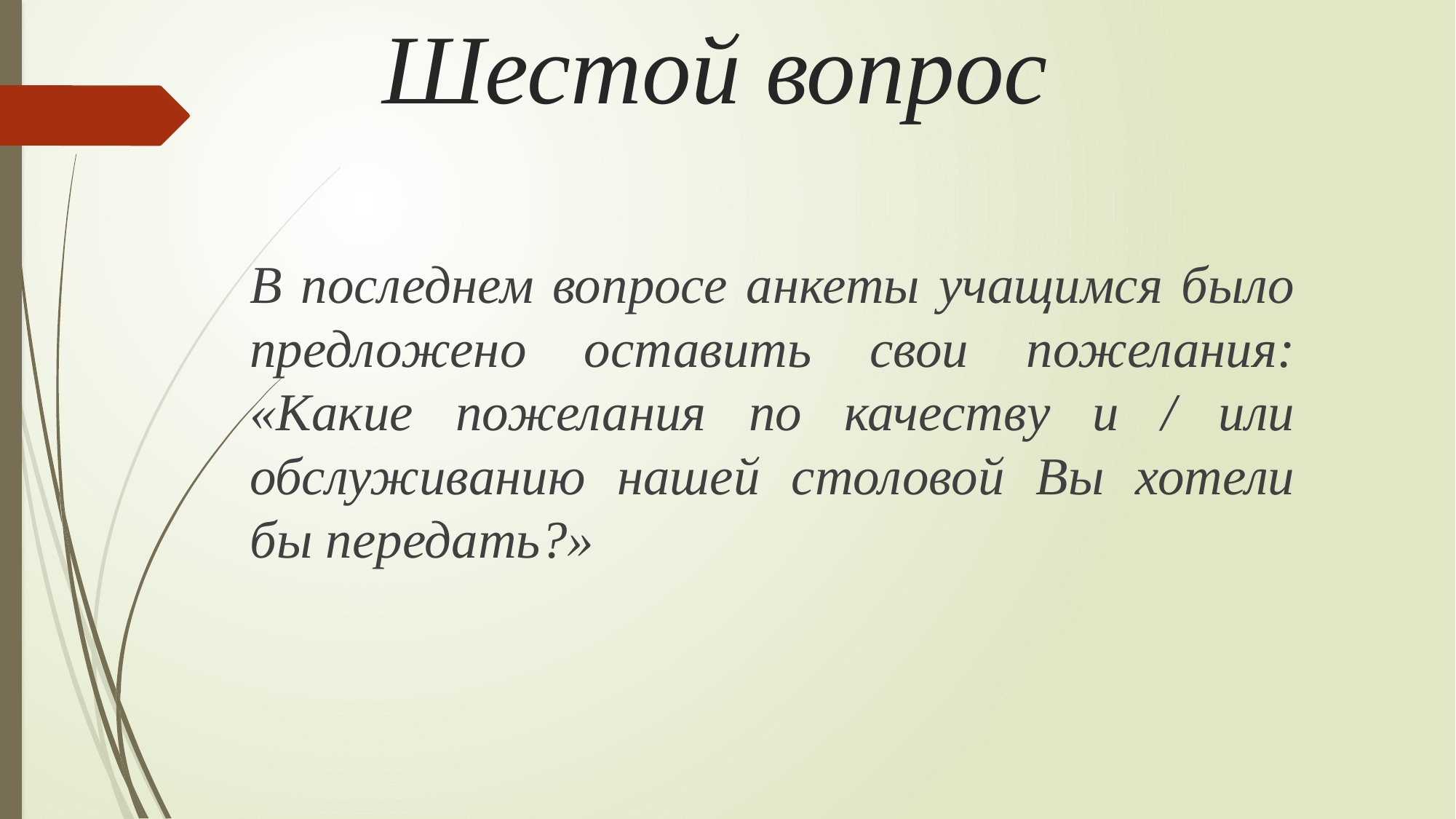

# Шестой вопрос
В последнем вопросе анкеты учащимся было предложено оставить свои пожелания: «Какие пожелания по качеству и / или обслуживанию нашей столовой Вы хотели бы передать?»